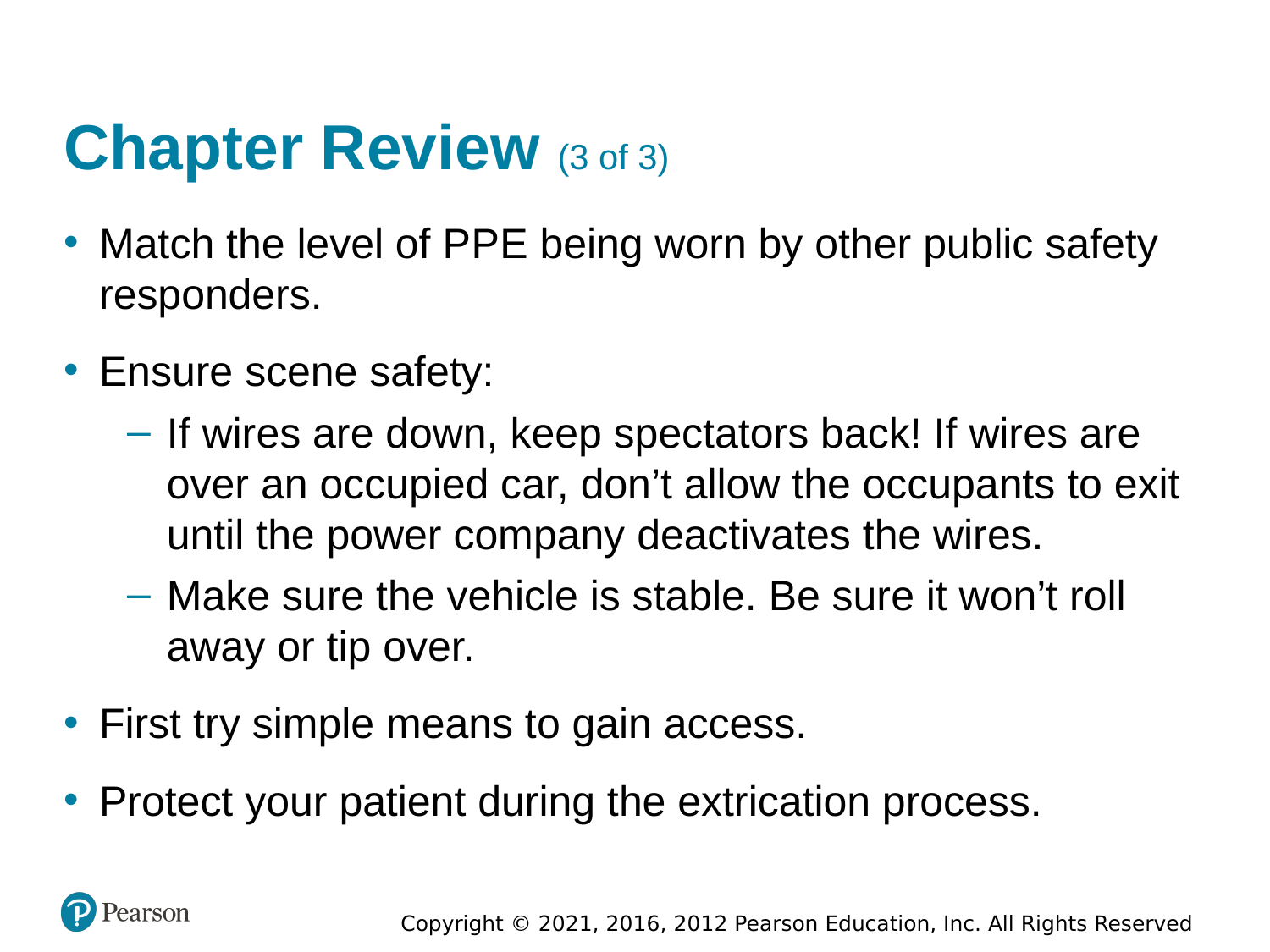

# Chapter Review (3 of 3)
Match the level of P P E being worn by other public safety responders.
Ensure scene safety:
If wires are down, keep spectators back! If wires are over an occupied car, don’t allow the occupants to exit until the power company deactivates the wires.
Make sure the vehicle is stable. Be sure it won’t roll away or tip over.
First try simple means to gain access.
Protect your patient during the extrication process.